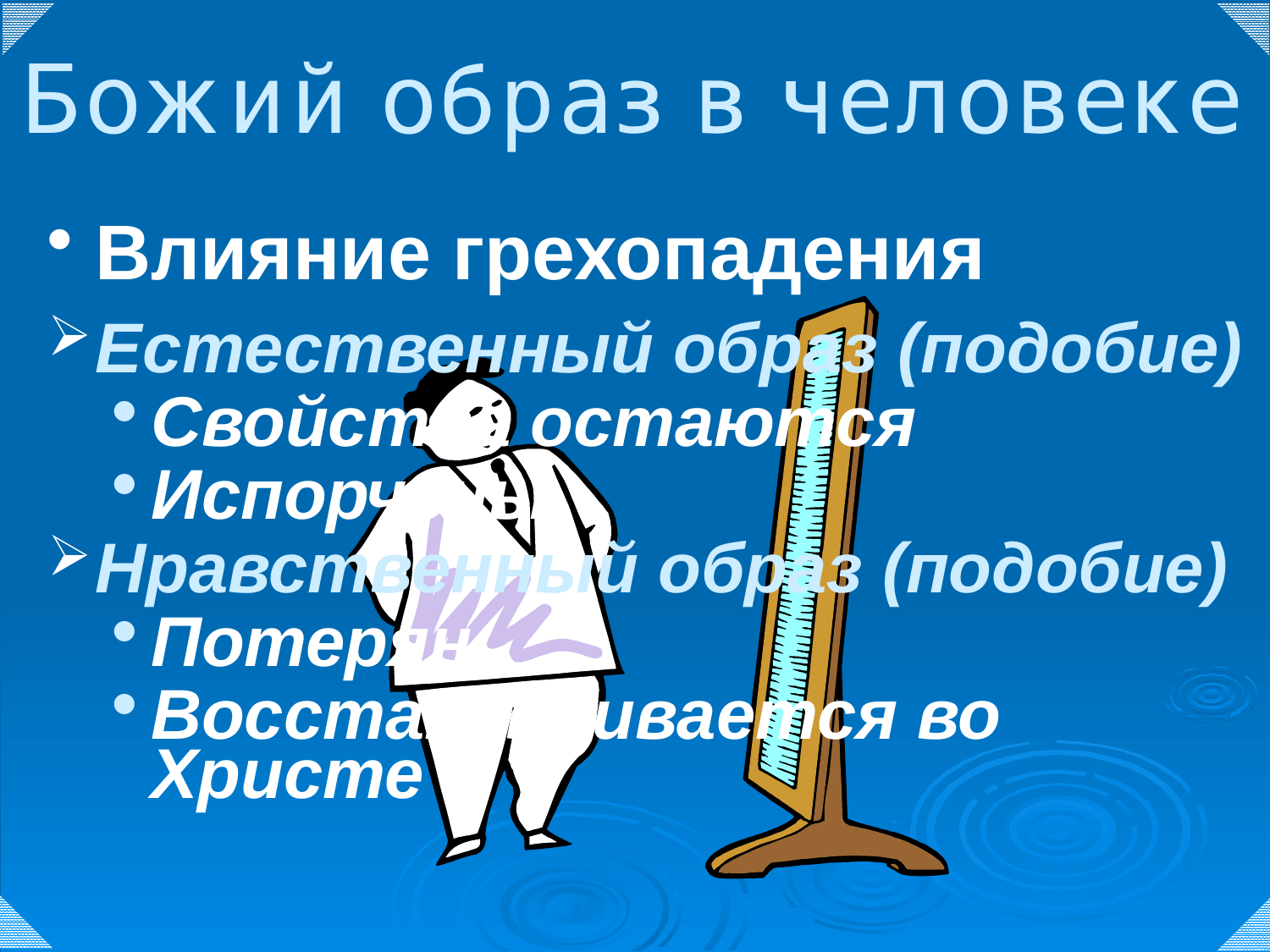

# Божий образ в человеке
Влияние грехопадения

Естественный образ (подобие)
Свойства остаются
Испорчены
Нравственный образ (подобие)
Потерян
Восстанавливается во Христе